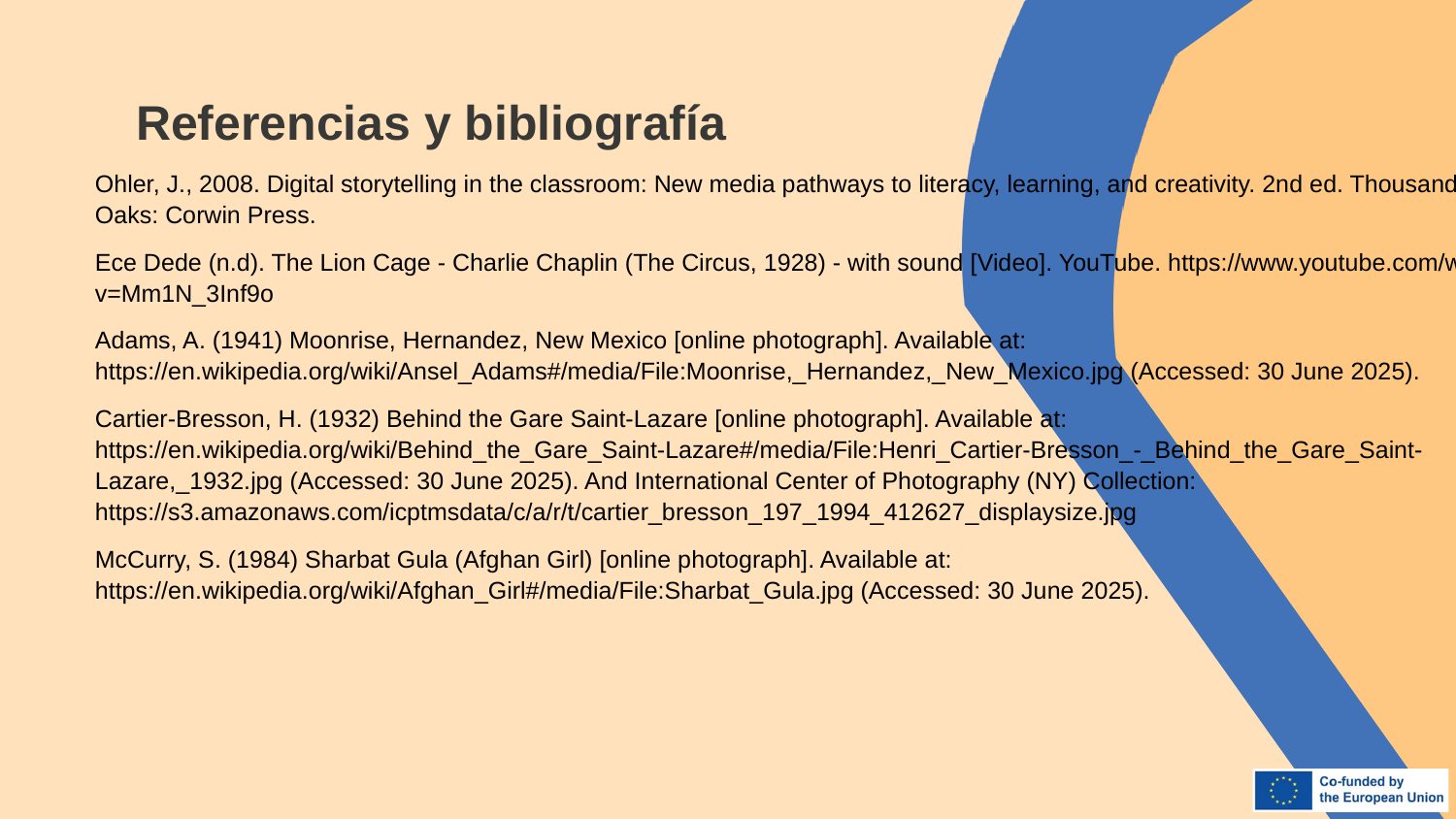

Referencias y bibliografía
Ohler, J., 2008. Digital storytelling in the classroom: New media pathways to literacy, learning, and creativity. 2nd ed. Thousand Oaks: Corwin Press.
Ece Dede (n.d). The Lion Cage - Charlie Chaplin (The Circus, 1928) - with sound [Video]. YouTube. https://www.youtube.com/watch?v=Mm1N_3Inf9o
Adams, A. (1941) Moonrise, Hernandez, New Mexico [online photograph]. Available at: https://en.wikipedia.org/wiki/Ansel_Adams#/media/File:Moonrise,_Hernandez,_New_Mexico.jpg (Accessed: 30 June 2025).
Cartier-Bresson, H. (1932) Behind the Gare Saint-Lazare [online photograph]. Available at: https://en.wikipedia.org/wiki/Behind_the_Gare_Saint-Lazare#/media/File:Henri_Cartier-Bresson_-_Behind_the_Gare_Saint-Lazare,_1932.jpg (Accessed: 30 June 2025). And International Center of Photography (NY) Collection:  https://s3.amazonaws.com/icptmsdata/c/a/r/t/cartier_bresson_197_1994_412627_displaysize.jpg
McCurry, S. (1984) Sharbat Gula (Afghan Girl) [online photograph]. Available at: https://en.wikipedia.org/wiki/Afghan_Girl#/media/File:Sharbat_Gula.jpg (Accessed: 30 June 2025).